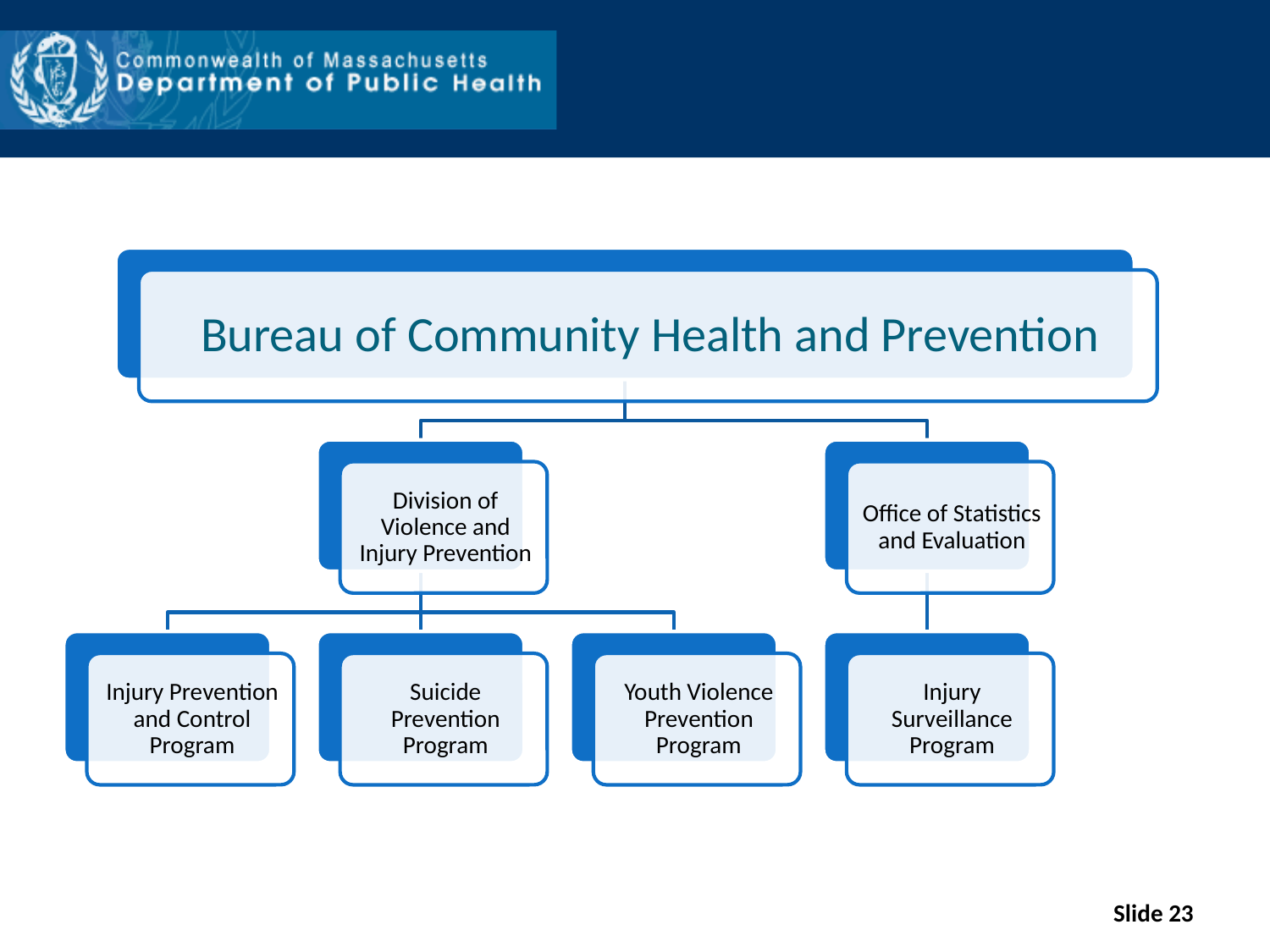

#
Bureau of Community Health and Prevention
Division of Violence and Injury Prevention
Injury Prevention and Control Program
Suicide Prevention Program
Youth Violence Prevention Program
Office of Statistics and Evaluation
Injury Surveillance Program
Slide 23